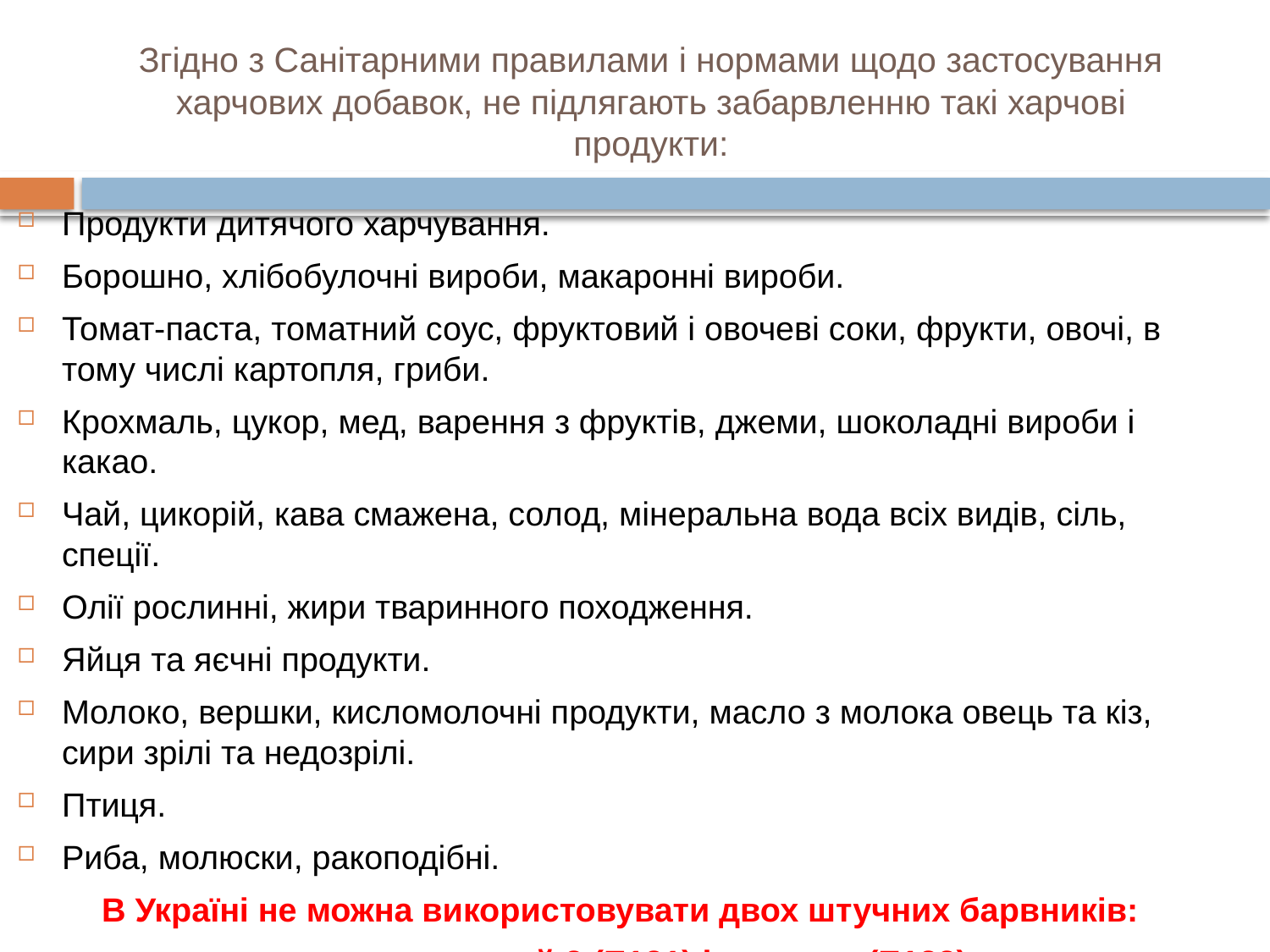

# Згідно з Санітарними правилами і нормами щодо застосування харчових добавок, не підлягають забарвленню такі харчові продукти:
Продукти дитячого харчування.
Борошно, хлібобулочні вироби, макаронні вироби.
Томат-паста, томатний соус, фруктовий і овочеві соки, фрукти, овочі, в тому числі картопля, гриби.
Крохмаль, цукор, мед, варення з фруктів, джеми, шоколадні вироби і какао.
Чай, цикорій, кава смажена, солод, мінеральна вода всіх видів, сіль, спеції.
Олії рослинні, жири тваринного походження.
Яйця та яєчні продукти.
Молоко, вершки, кисломолочні продукти, масло з молока овець та кіз, сири зрілі та недозрілі.
Птиця.
Риба, молюски, ракоподібні.
В Україні не можна використовувати двох штучних барвників:
цитрус червоний 2 (Е121) і амарант (Е123).